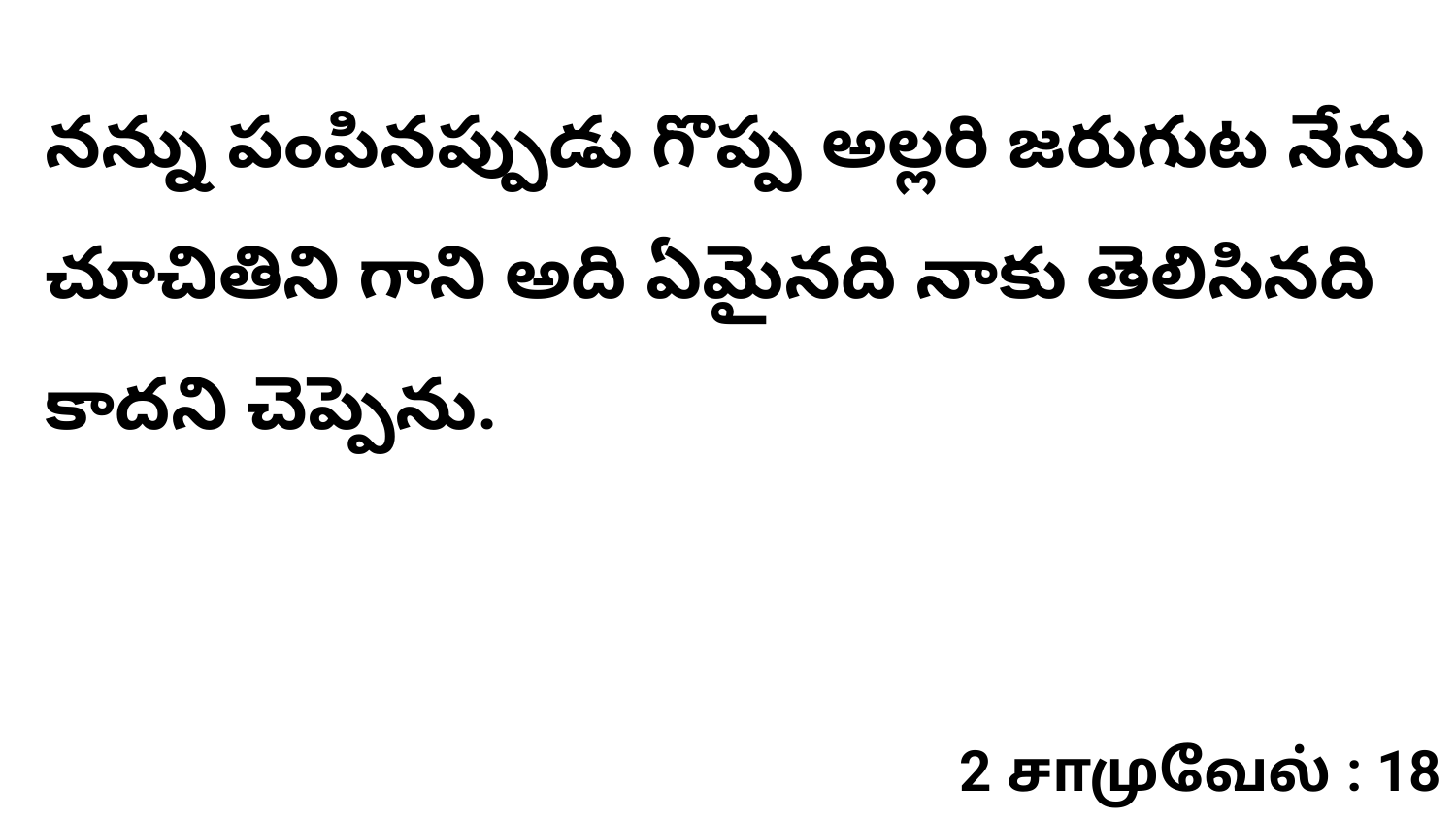

నన్ను పంపినప్పుడు గొప్ప అల్లరి జరుగుట నేను చూచితిని గాని అది ఏమైనది నాకు తెలిసినది కాదని చెప్పెను.
2 சாமுவேல் : 18